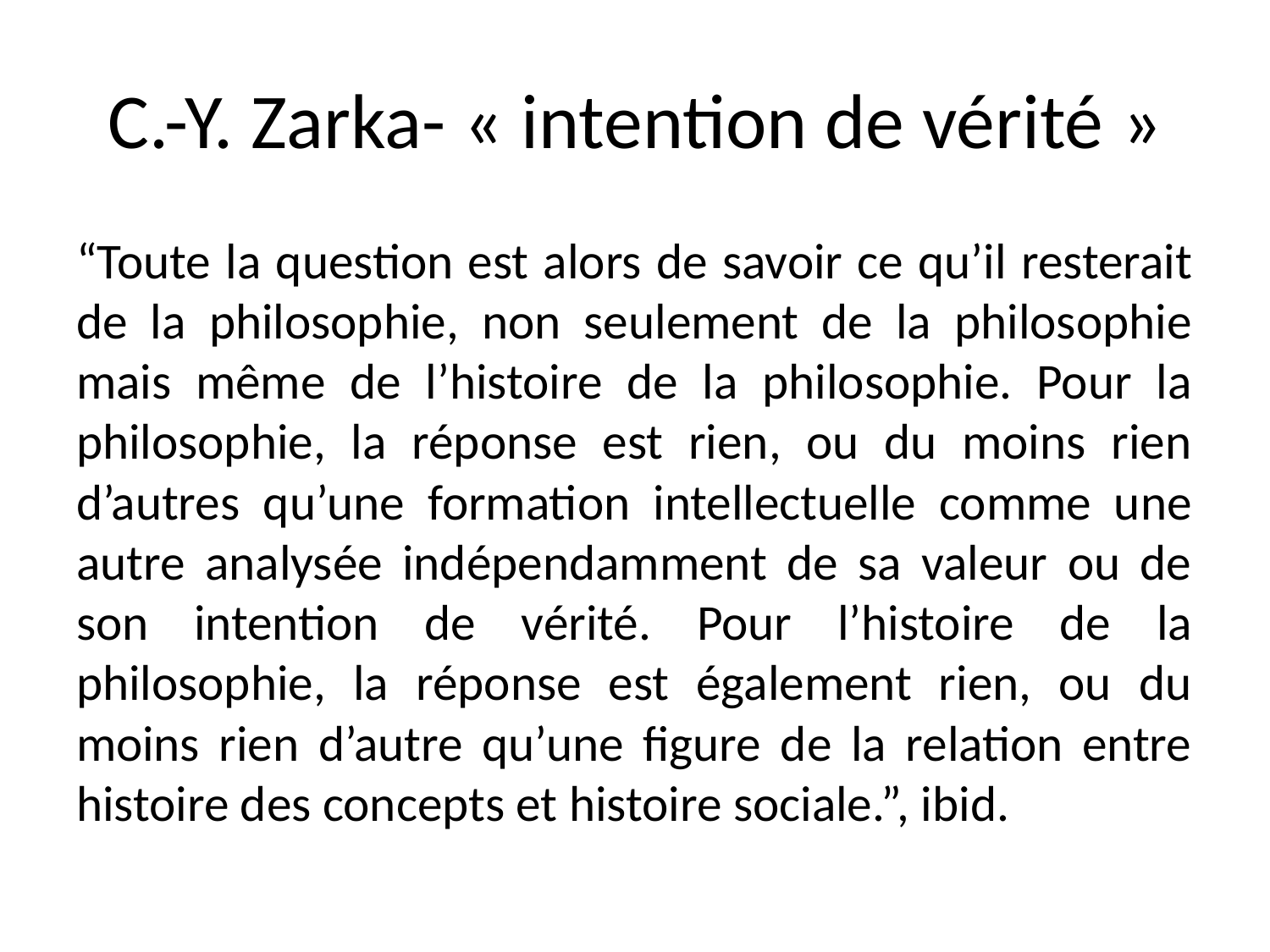

# C.-Y. Zarka- « intention de vérité »
“Toute la question est alors de savoir ce qu’il resterait de la philosophie, non seulement de la philosophie mais même de l’histoire de la philosophie. Pour la philosophie, la réponse est rien, ou du moins rien d’autres qu’une formation intellectuelle comme une autre analysée indépendamment de sa valeur ou de son intention de vérité. Pour l’histoire de la philosophie, la réponse est également rien, ou du moins rien d’autre qu’une figure de la relation entre histoire des concepts et histoire sociale.”, ibid.